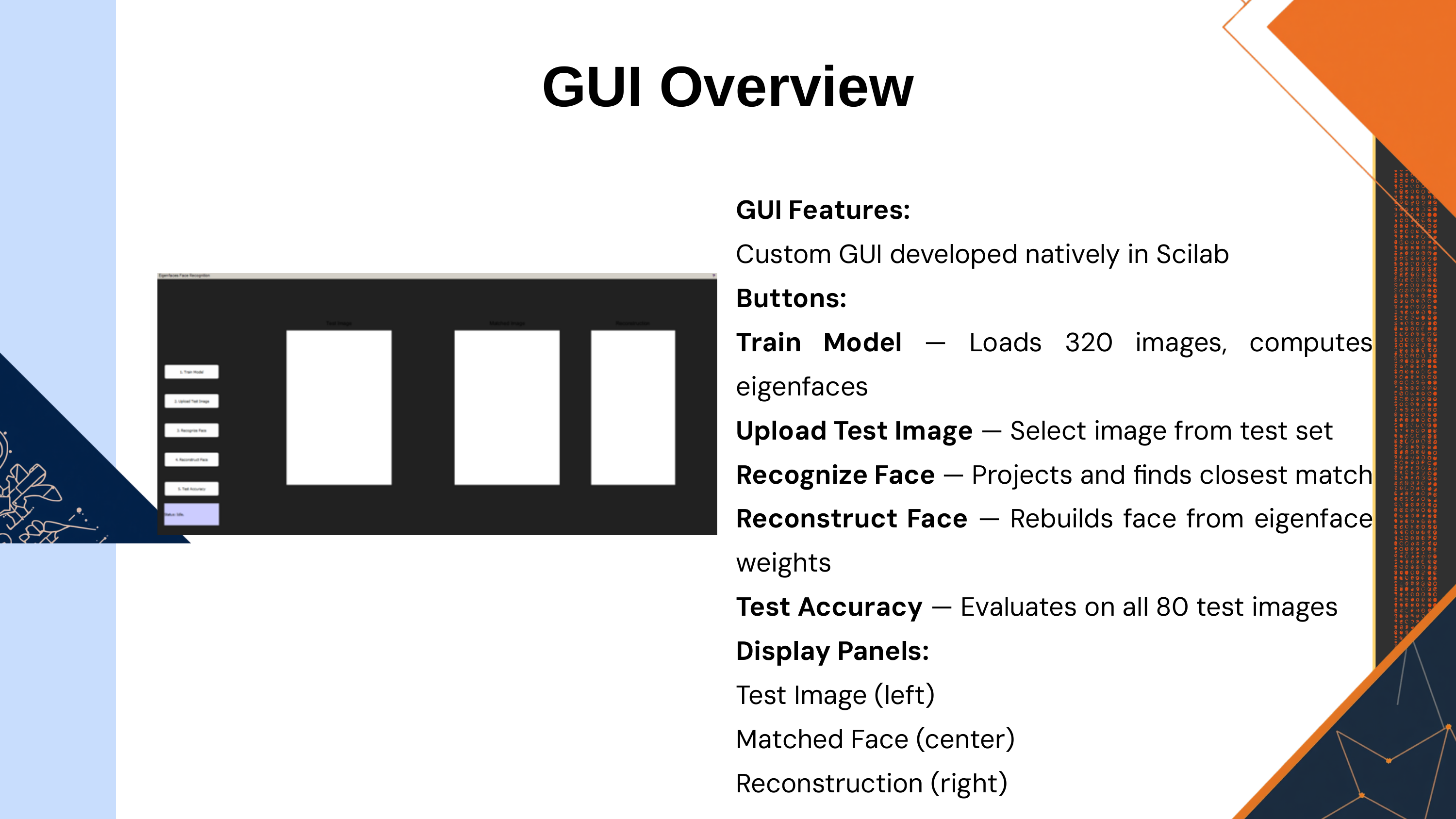

GUI Overview

GUI Features:
Custom GUI developed natively in Scilab
Buttons:
Train Model — Loads 320 images, computes eigenfaces
Upload Test Image — Select image from test set
Recognize Face — Projects and finds closest match
Reconstruct Face — Rebuilds face from eigenface weights
Test Accuracy — Evaluates on all 80 test images
Display Panels:
Test Image (left)
Matched Face (center)
Reconstruction (right)